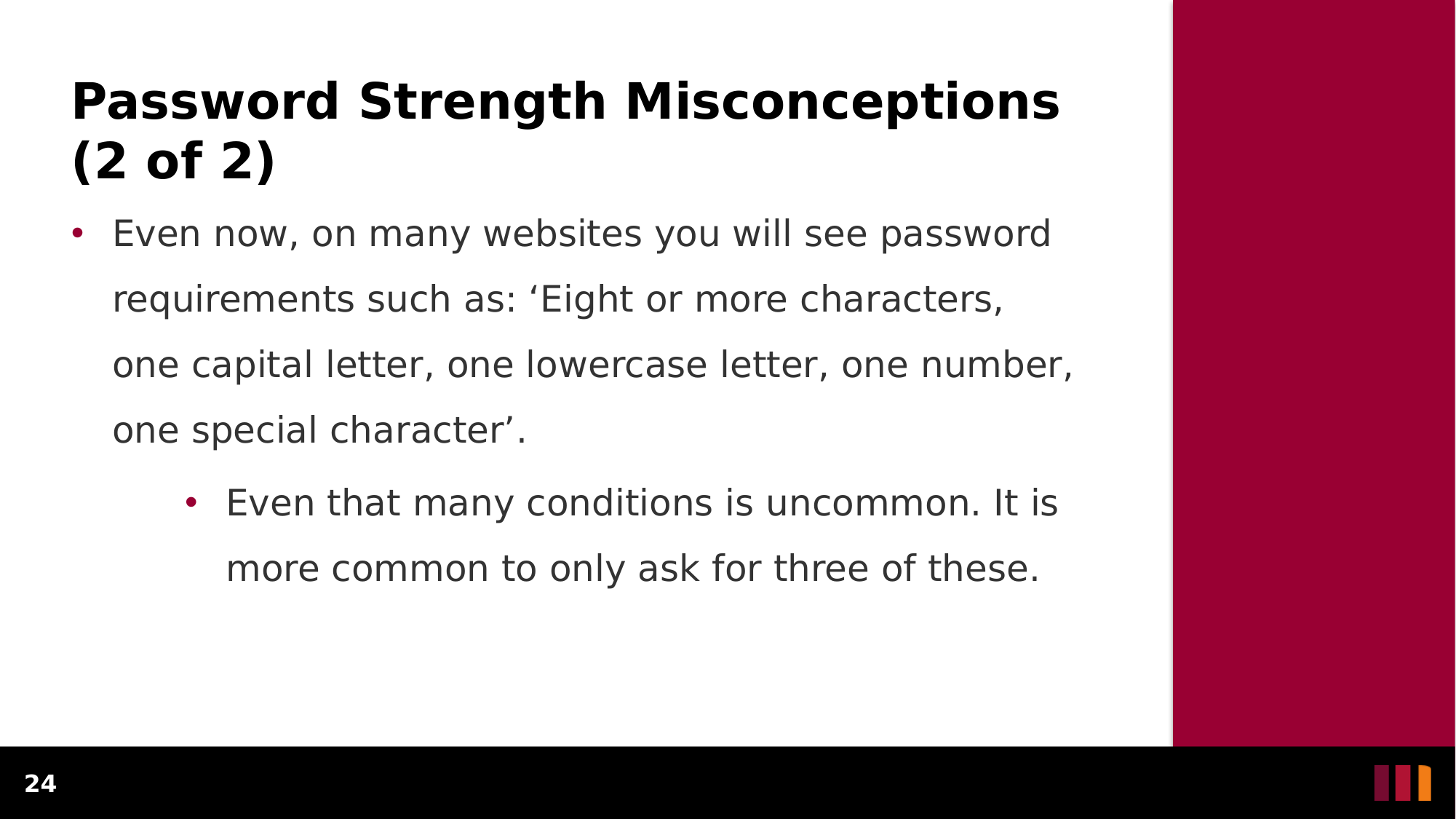

# Password Strength Misconceptions (2 of 2)
Even now, on many websites you will see password requirements such as: ‘Eight or more characters, one capital letter, one lowercase letter, one number, one special character’.
Even that many conditions is uncommon. It is more common to only ask for three of these.
24